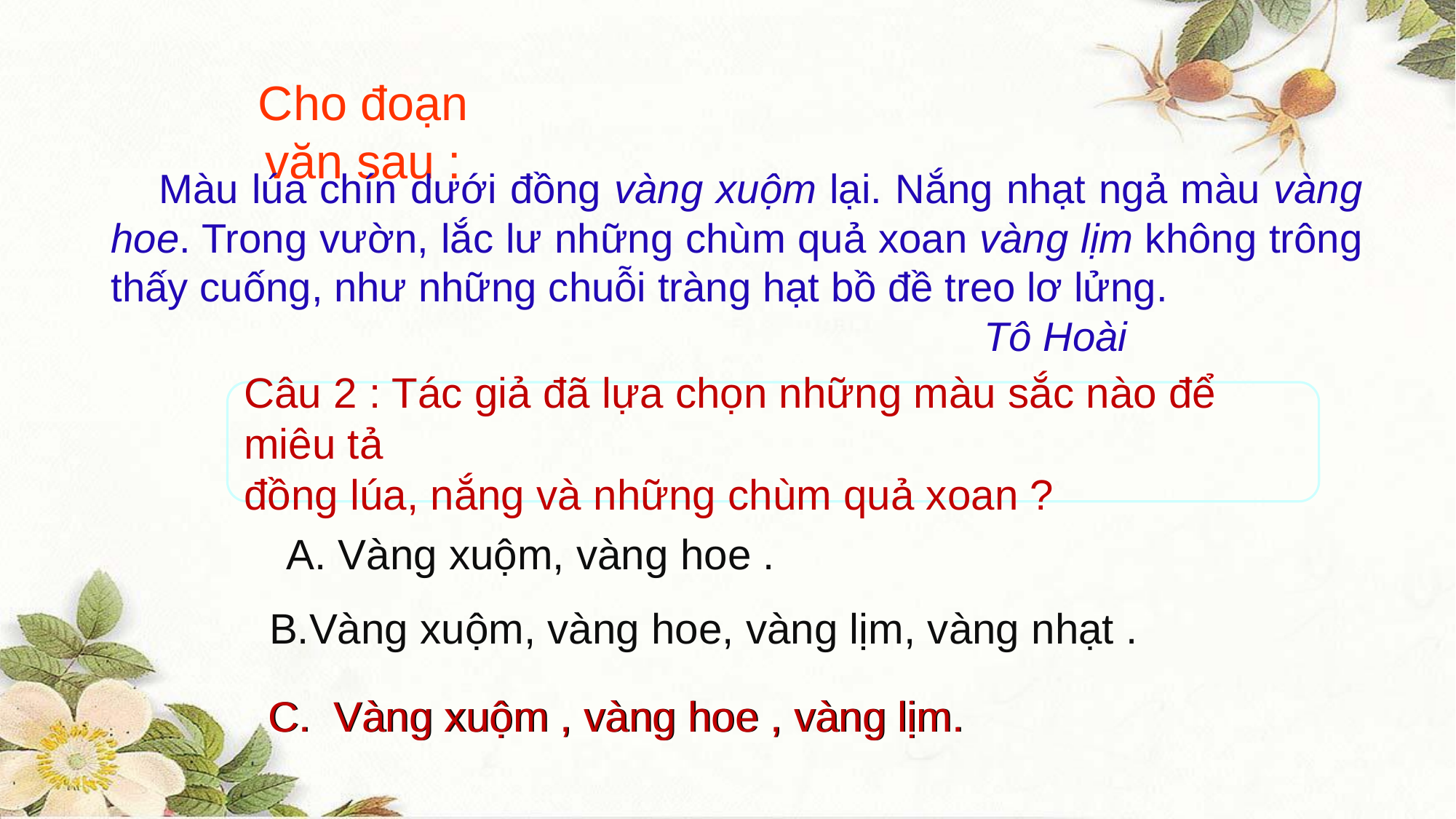

Cho đoạn văn sau :
 Màu lúa chín dưới đồng vàng xuộm lại. Nắng nhạt ngả màu vàng hoe. Trong vườn, lắc lư những chùm quả xoan vàng lịm không trông thấy cuống, như những chuỗi tràng hạt bồ đề treo lơ lửng.
								Tô Hoài
Câu 2 : Tác giả đã lựa chọn những màu sắc nào để miêu tả
đồng lúa, nắng và những chùm quả xoan ?
A. Vàng xuộm, vàng hoe .
B.Vàng xuộm, vàng hoe, vàng lịm, vàng nhạt .
C.  Vàng xuộm , vàng hoe , vàng lịm.
C.  Vàng xuộm , vàng hoe , vàng lịm.